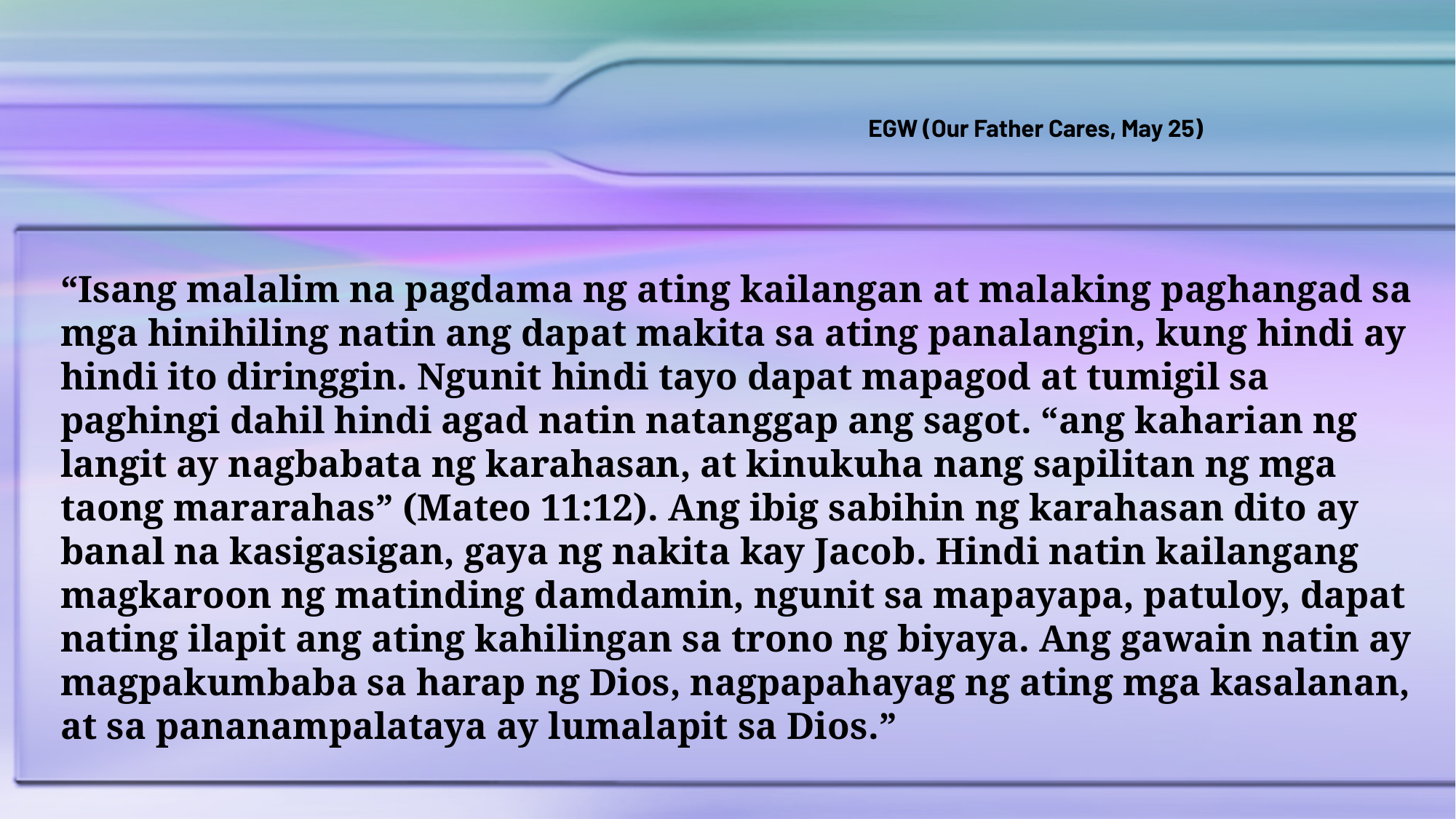

EGW (Our Father Cares, May 25)
“Isang malalim na pagdama ng ating kailangan at malaking paghangad sa mga hinihiling natin ang dapat makita sa ating panalangin, kung hindi ay hindi ito diringgin. Ngunit hindi tayo dapat mapagod at tumigil sa paghingi dahil hindi agad natin natanggap ang sagot. “ang kaharian ng langit ay nagbabata ng karahasan, at kinukuha nang sapilitan ng mga taong mararahas” (Mateo 11:12). Ang ibig sabihin ng karahasan dito ay banal na kasigasigan, gaya ng nakita kay Jacob. Hindi natin kailangang magkaroon ng matinding damdamin, ngunit sa mapayapa, patuloy, dapat nating ilapit ang ating kahilingan sa trono ng biyaya. Ang gawain natin ay magpakumbaba sa harap ng Dios, nagpapahayag ng ating mga kasalanan, at sa pananampalataya ay lumalapit sa Dios.”